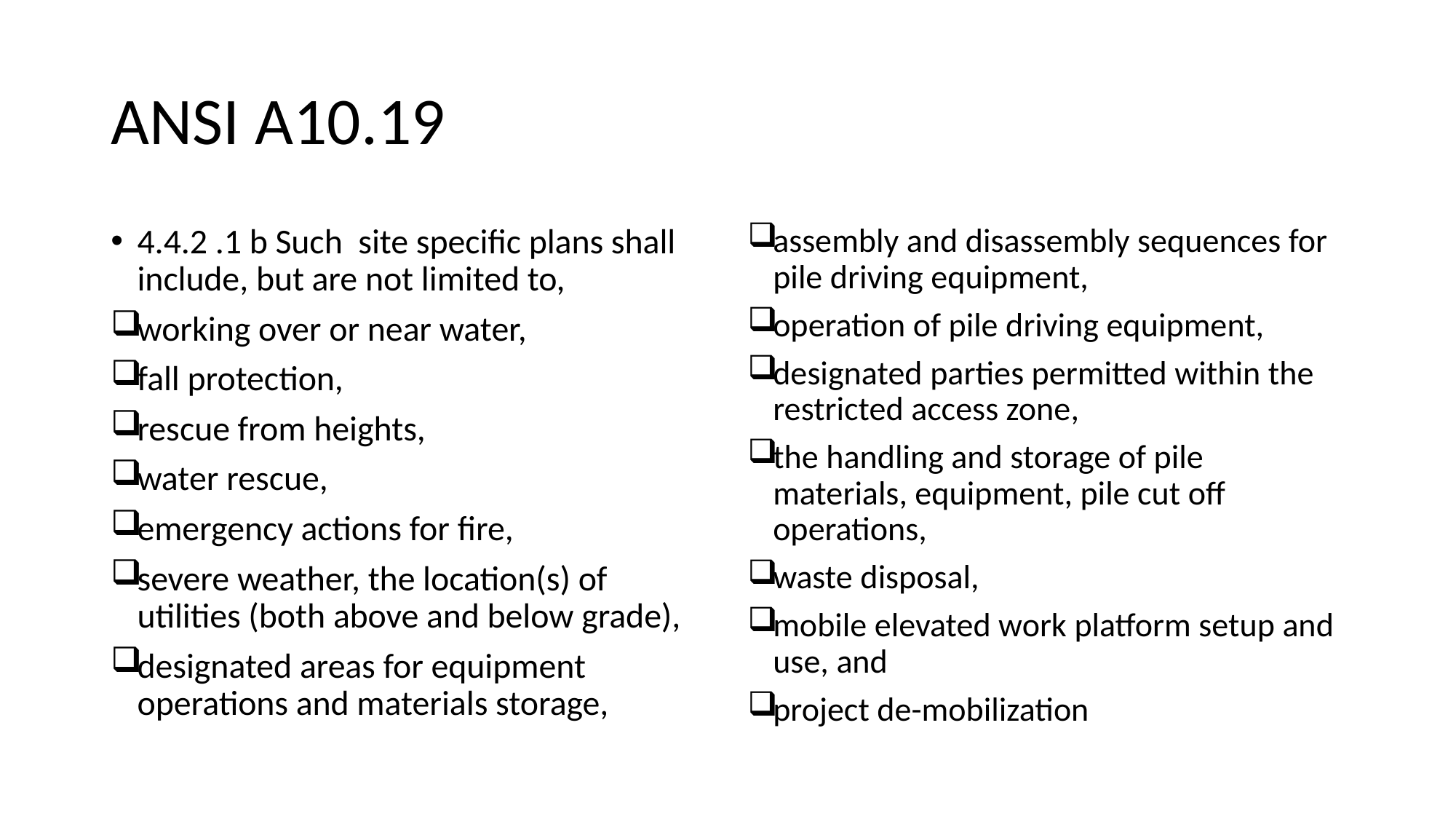

# ANSI A10.19
4.4.2 .1 b Such  site specific plans shall include, but are not limited to,
working over or near water,
fall protection,
rescue from heights,
water rescue,
emergency actions for fire,
severe weather, the location(s) of utilities (both above and below grade),
designated areas for equipment operations and materials storage,
assembly and disassembly sequences for pile driving equipment,
operation of pile driving equipment,
designated parties permitted within the restricted access zone,
the handling and storage of pile materials, equipment, pile cut off operations,
waste disposal,
mobile elevated work platform setup and use, and
project de-mobilization